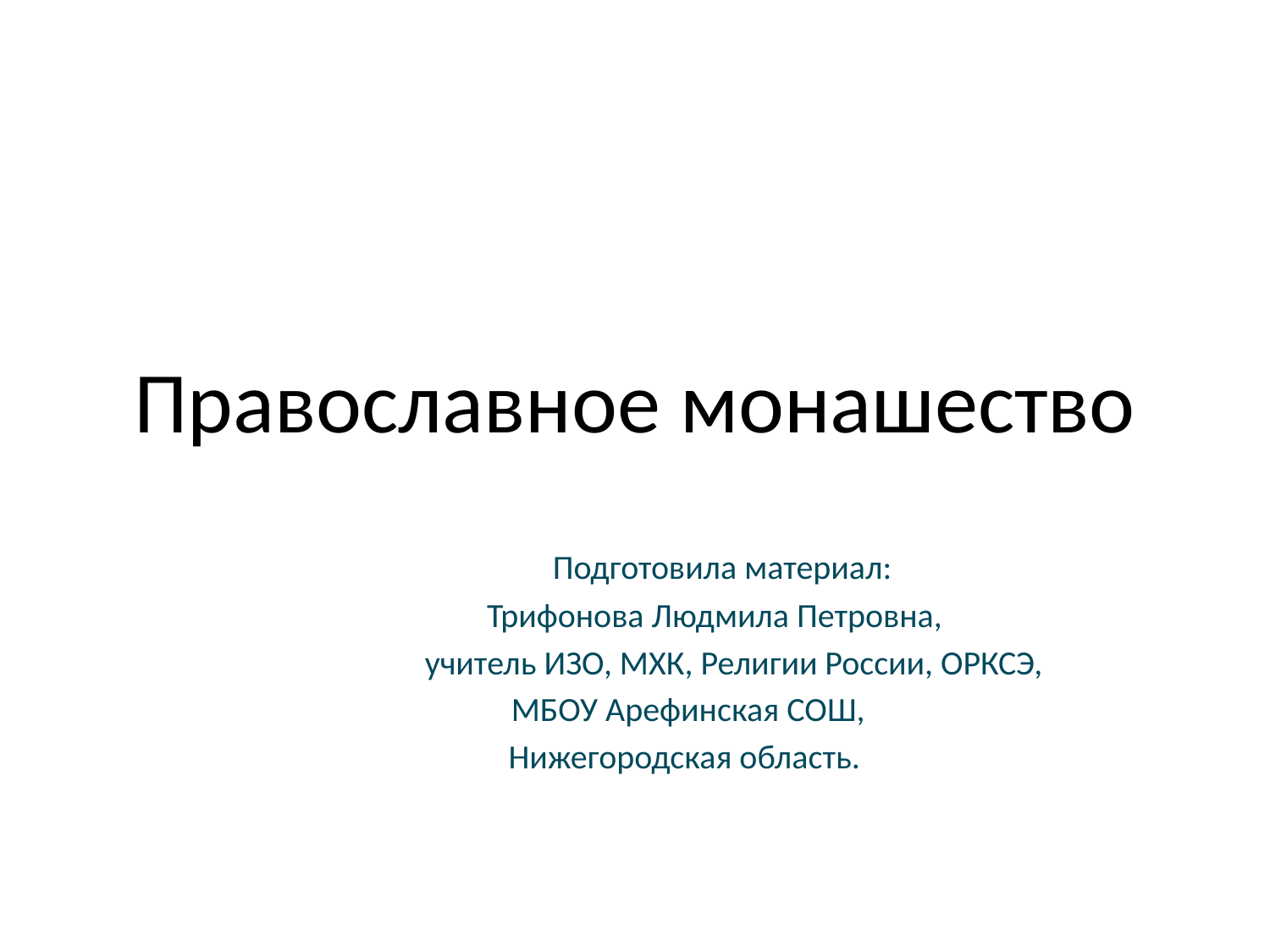

# Православное монашество
                       Подготовила материал:
                     Трифонова Людмила Петровна,
                          учитель ИЗО, МХК, Религии России, ОРКСЭ,
              МБОУ Арефинская СОШ,
             Нижегородская область.